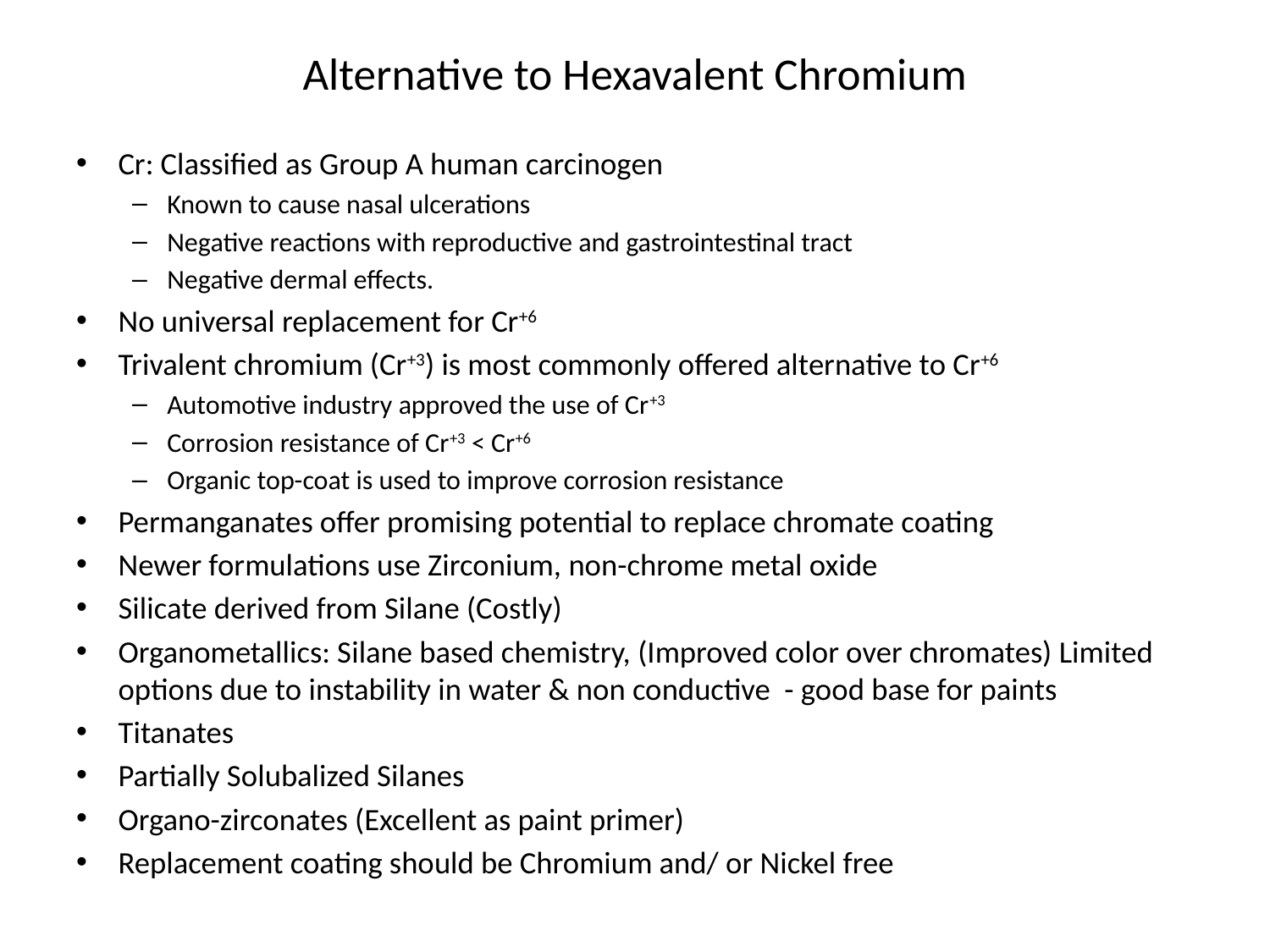

# Alternative to Hexavalent Chromium
Cr: Classified as Group A human carcinogen
Known to cause nasal ulcerations
Negative reactions with reproductive and gastrointestinal tract
Negative dermal effects.
No universal replacement for Cr+6
Trivalent chromium (Cr+3) is most commonly offered alternative to Cr+6
Automotive industry approved the use of Cr+3
Corrosion resistance of Cr+3 < Cr+6
Organic top-coat is used to improve corrosion resistance
Permanganates offer promising potential to replace chromate coating
Newer formulations use Zirconium, non-chrome metal oxide
Silicate derived from Silane (Costly)
Organometallics: Silane based chemistry, (Improved color over chromates) Limited options due to instability in water & non conductive  - good base for paints
Titanates
Partially Solubalized Silanes
Organo-zirconates (Excellent as paint primer)
Replacement coating should be Chromium and/ or Nickel free